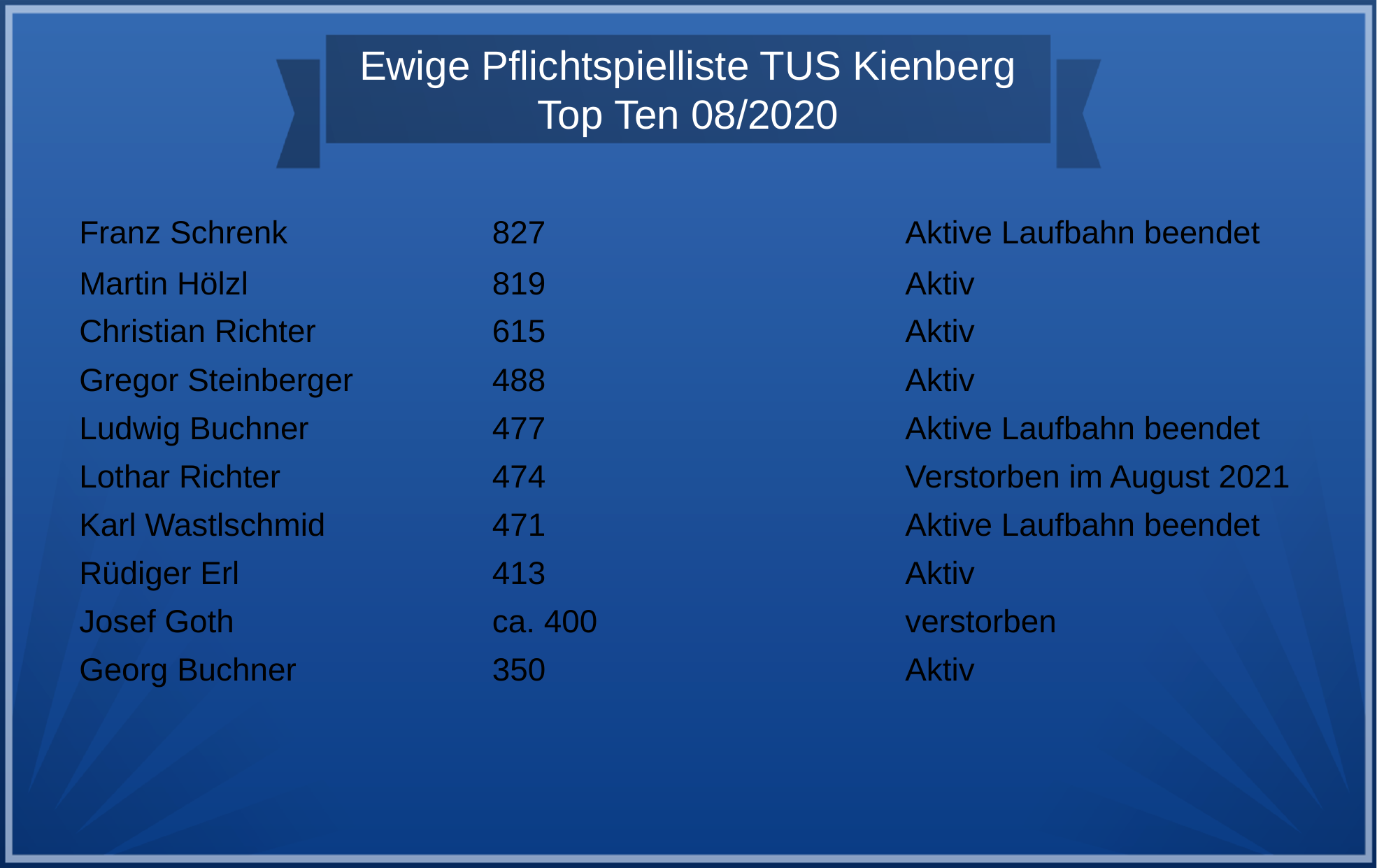

Ewige Pflichtspielliste TUS Kienberg
Top Ten 08/2020
| Franz Schrenk | 827 | Aktive Laufbahn beendet |
| --- | --- | --- |
| Martin Hölzl | 819 | Aktiv |
| Christian Richter | 615 | Aktiv |
| Gregor Steinberger | 488 | Aktiv |
| Ludwig Buchner | 477 | Aktive Laufbahn beendet |
| Lothar Richter | 474 | Verstorben im August 2021 |
| Karl Wastlschmid | 471 | Aktive Laufbahn beendet |
| Rüdiger Erl | 413 | Aktiv |
| Josef Goth | ca. 400 | verstorben |
| Georg Buchner | 350 | Aktiv |